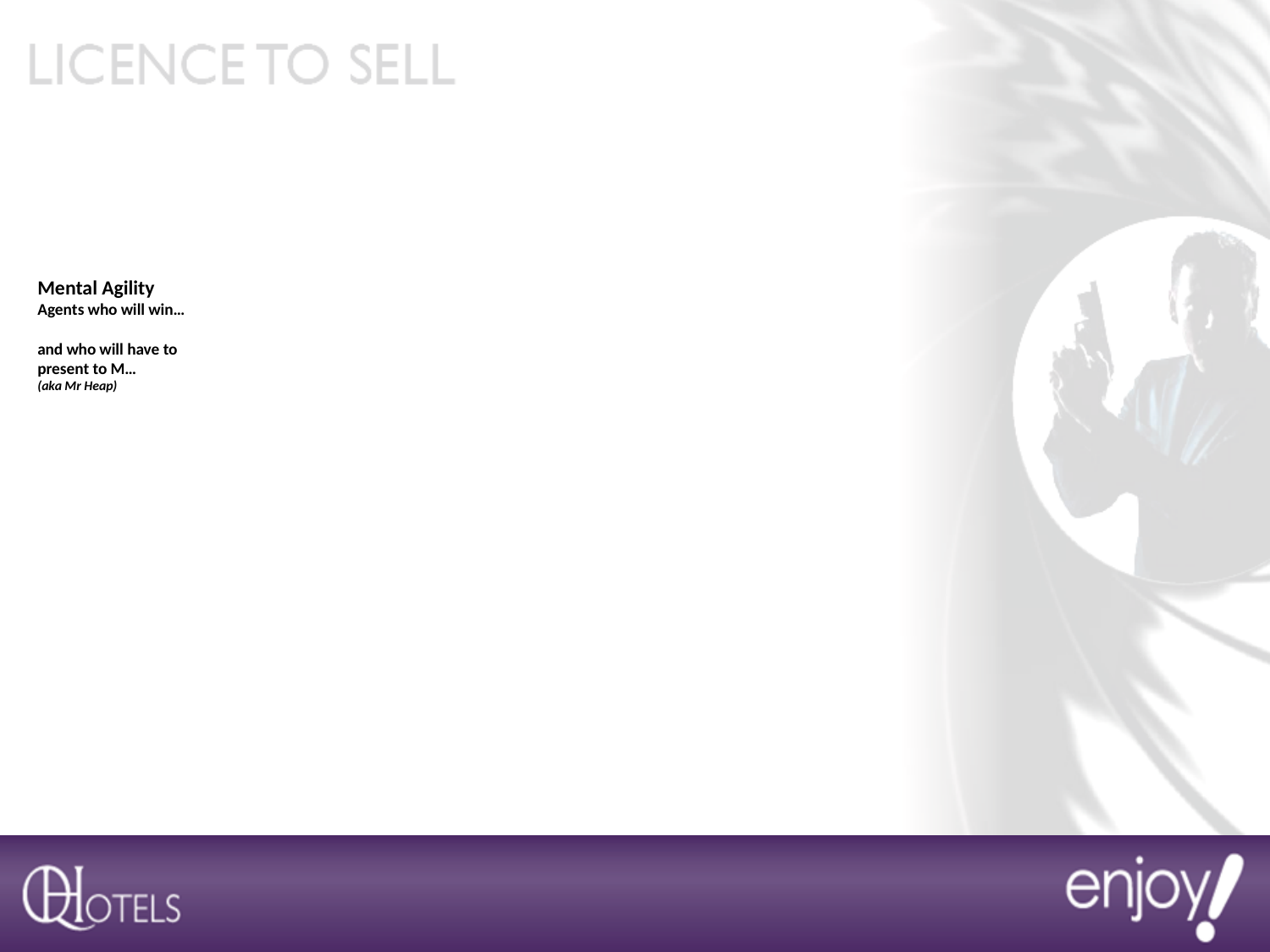

# Mental Agility Agents who will win… and who will have to present to M… (aka Mr Heap)